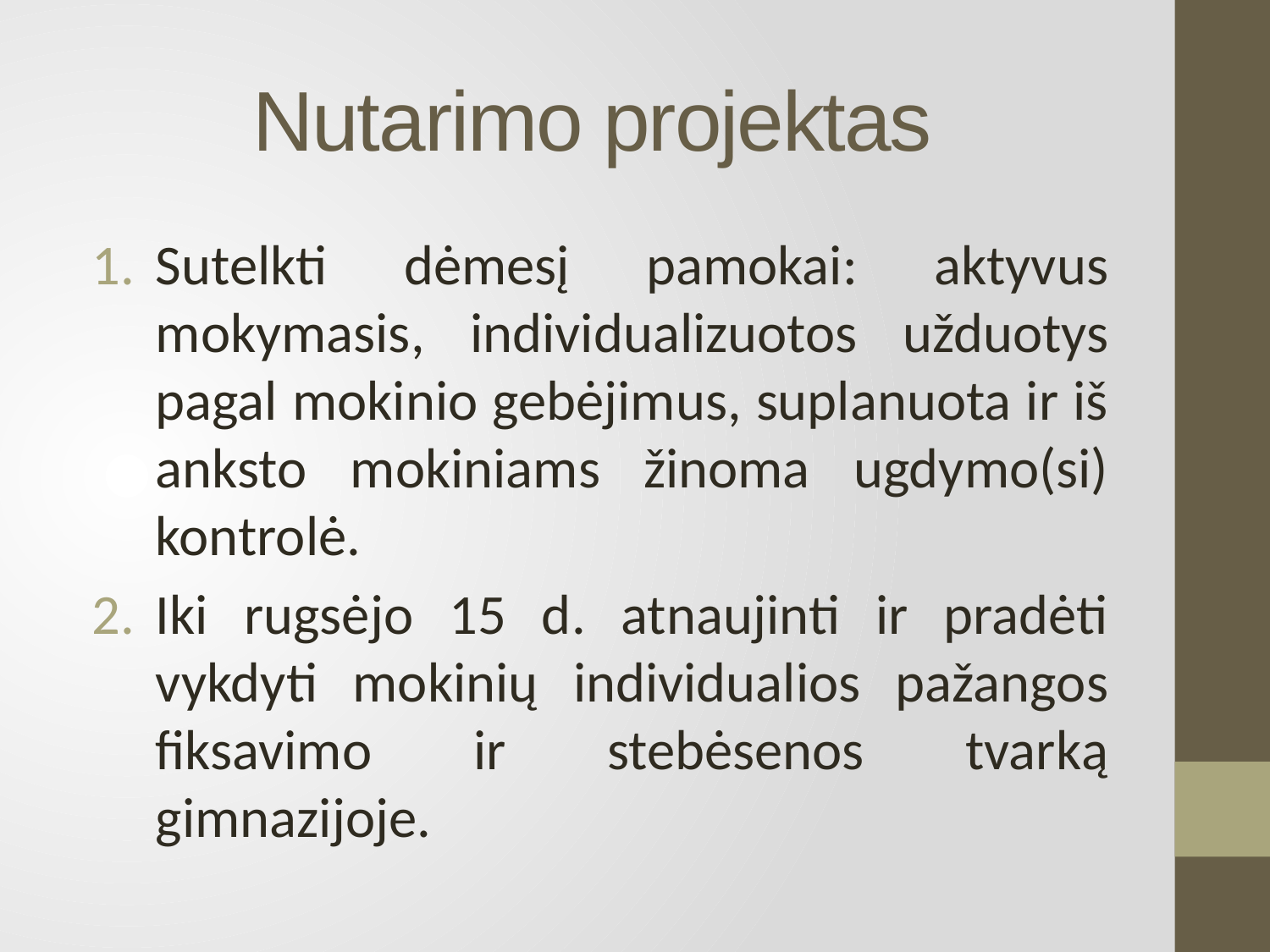

# Nutarimo projektas
Sutelkti dėmesį pamokai: aktyvus mokymasis, individualizuotos užduotys pagal mokinio gebėjimus, suplanuota ir iš anksto mokiniams žinoma ugdymo(si) kontrolė.
Iki rugsėjo 15 d. atnaujinti ir pradėti vykdyti mokinių individualios pažangos fiksavimo ir stebėsenos tvarką gimnazijoje.